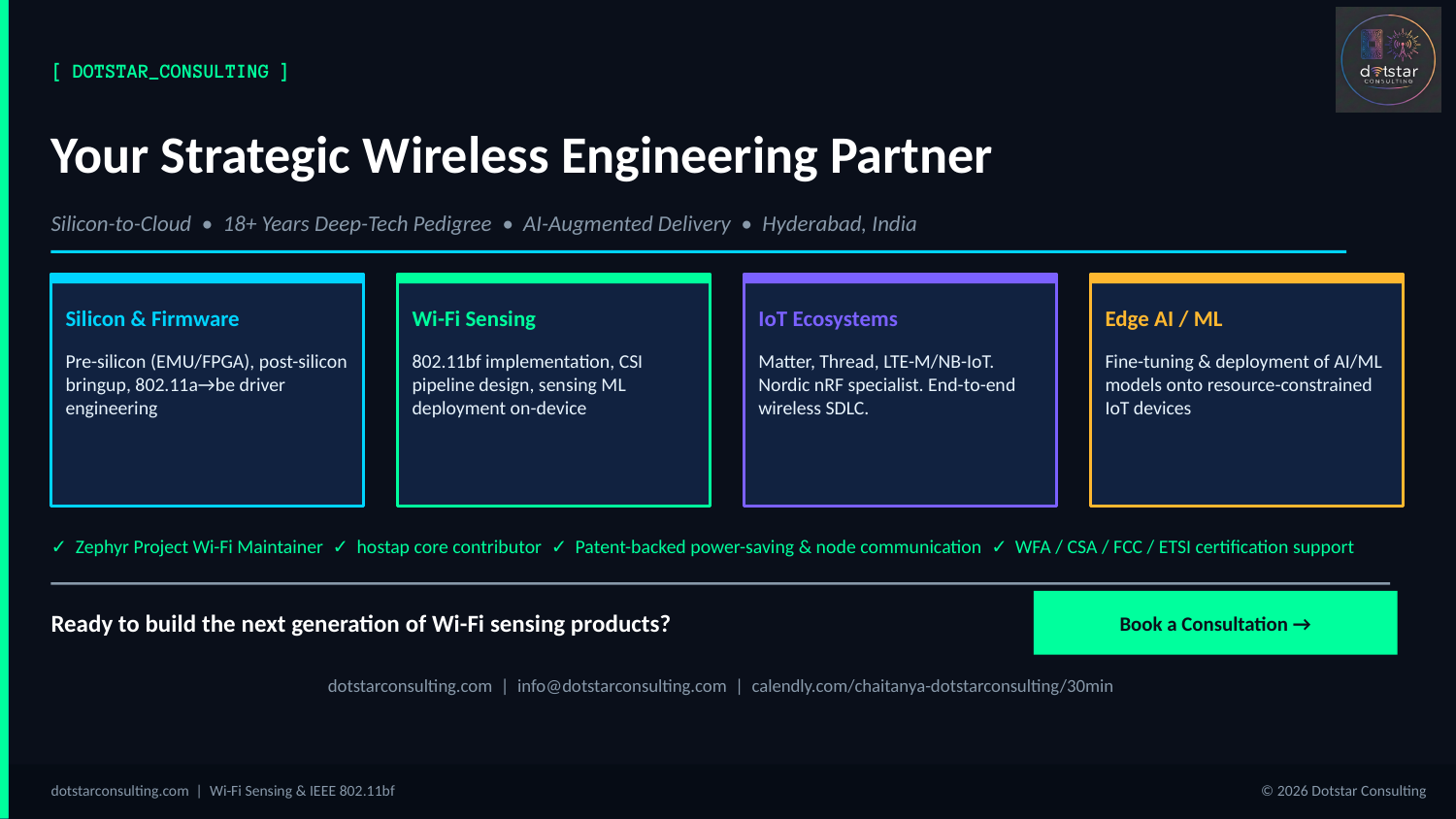

[ DOTSTAR_CONSULTING ]
Your Strategic Wireless Engineering Partner
Silicon-to-Cloud  •  18+ Years Deep-Tech Pedigree  •  AI-Augmented Delivery  •  Hyderabad, India

Silicon & Firmware
Wi-Fi Sensing
IoT Ecosystems
Edge AI / ML
Pre-silicon (EMU/FPGA), post-silicon bringup, 802.11a→be driver engineering
802.11bf implementation, CSI pipeline design, sensing ML deployment on-device
Matter, Thread, LTE-M/NB-IoT. Nordic nRF specialist. End-to-end wireless SDLC.
Fine-tuning & deployment of AI/ML models onto resource-constrained IoT devices
✓  Zephyr Project Wi-Fi Maintainer  ✓  hostap core contributor  ✓  Patent-backed power-saving & node communication  ✓  WFA / CSA / FCC / ETSI certification support

Ready to build the next generation of Wi-Fi sensing products?
Book a Consultation →
dotstarconsulting.com  |  info@dotstarconsulting.com  |  calendly.com/chaitanya-dotstarconsulting/30min